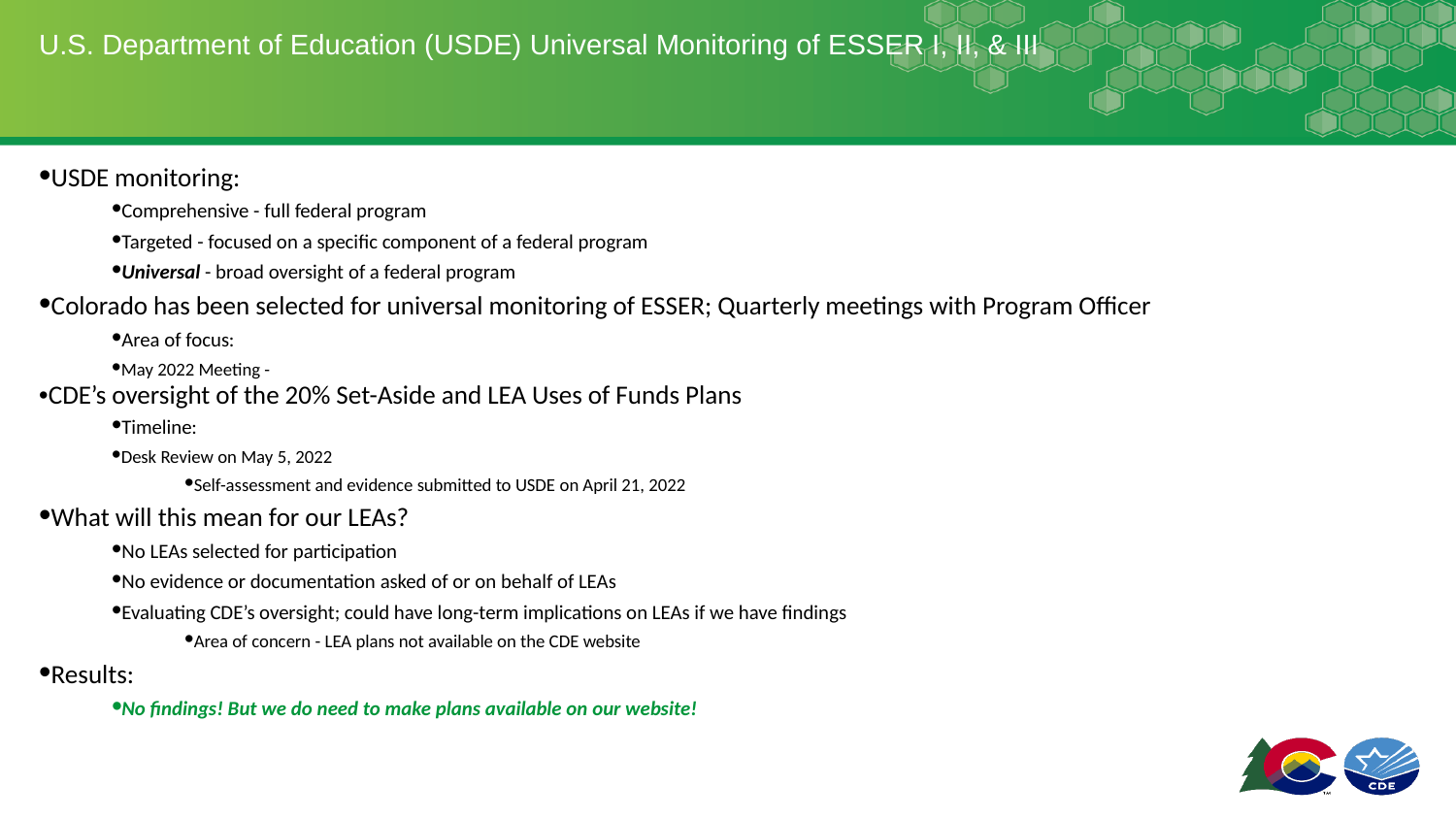

# U.S. Department of Education (USDE) Universal Monitoring of ESSER I, II, & III
•USDE monitoring:
•Comprehensive - full federal program
•Targeted - focused on a specific component of a federal program
•Universal - broad oversight of a federal program
•Colorado has been selected for universal monitoring of ESSER; Quarterly meetings with Program Officer
•Area of focus:
•May 2022 Meeting -
•CDE’s oversight of the 20% Set-Aside and LEA Uses of Funds Plans
•Timeline:
•Desk Review on May 5, 2022
•Self-assessment and evidence submitted to USDE on April 21, 2022
•What will this mean for our LEAs?
•No LEAs selected for participation
•No evidence or documentation asked of or on behalf of LEAs
•Evaluating CDE’s oversight; could have long-term implications on LEAs if we have findings
•Area of concern - LEA plans not available on the CDE website
•Results:
•No findings! But we do need to make plans available on our website!